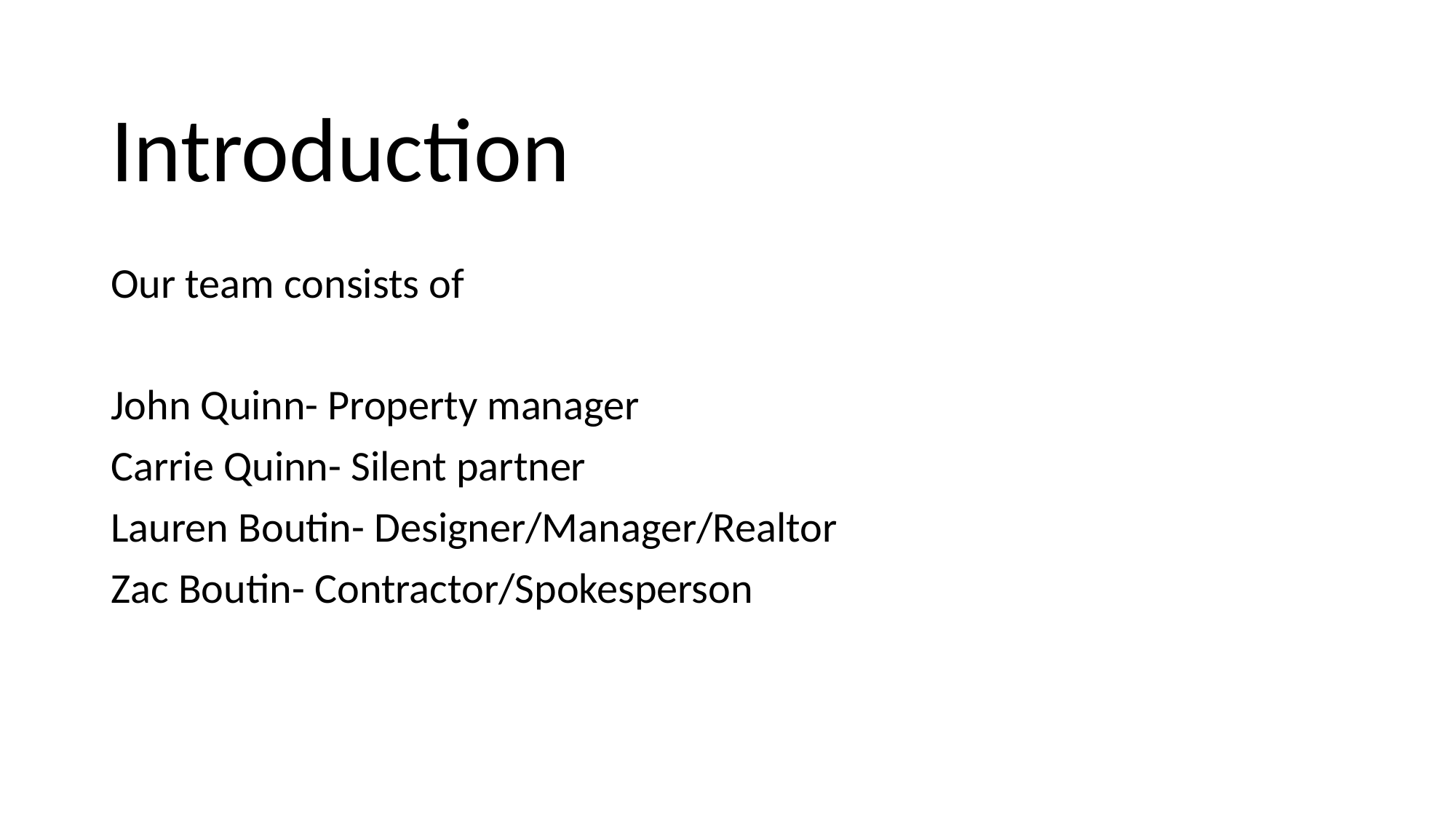

# Introduction
Our team consists of

John Quinn- Property manager
Carrie Quinn- Silent partner
Lauren Boutin- Designer/Manager/Realtor
Zac Boutin- Contractor/Spokesperson